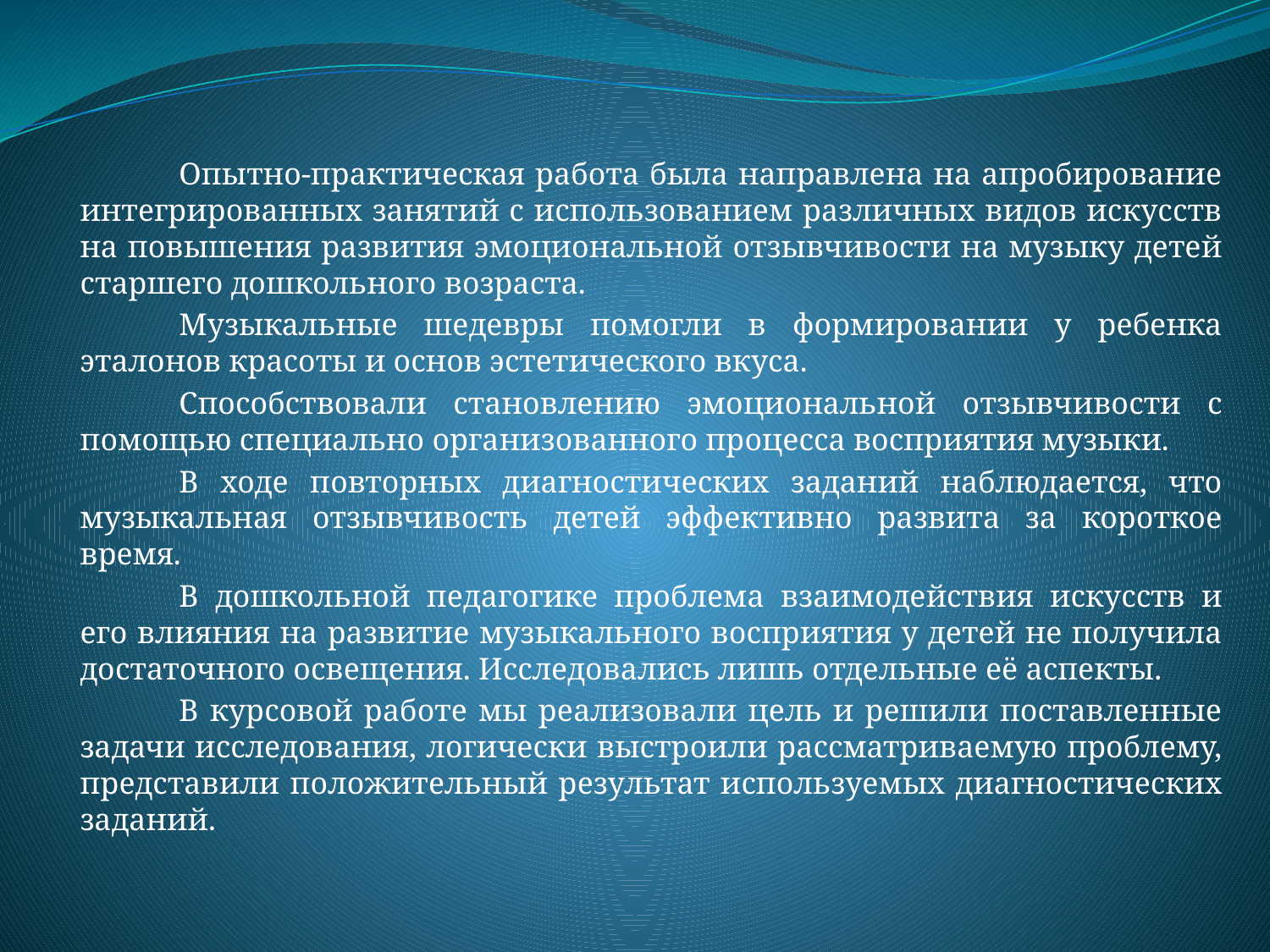

Опытно-практическая работа была направлена на апробирование интегрированных занятий с использованием различных видов искусств на повышения развития эмоциональной отзывчивости на музыку детей старшего дошкольного возраста.
	Музыкальные шедевры помогли в формировании у ребенка эталонов красоты и основ эстетического вкуса.
	Способствовали становлению эмоциональной отзывчивости с помощью специально организованного процесса восприятия музыки.
	В ходе повторных диагностических заданий наблюдается, что музыкальная отзывчивость детей эффективно развита за короткое время.
	В дошкольной педагогике проблема взаимодействия искусств и его влияния на развитие музыкального восприятия у детей не получила достаточного освещения. Исследовались лишь отдельные её аспекты.
	В курсовой работе мы реализовали цель и решили поставленные задачи исследования, логически выстроили рассматриваемую проблему, представили положительный результат используемых диагностических заданий.